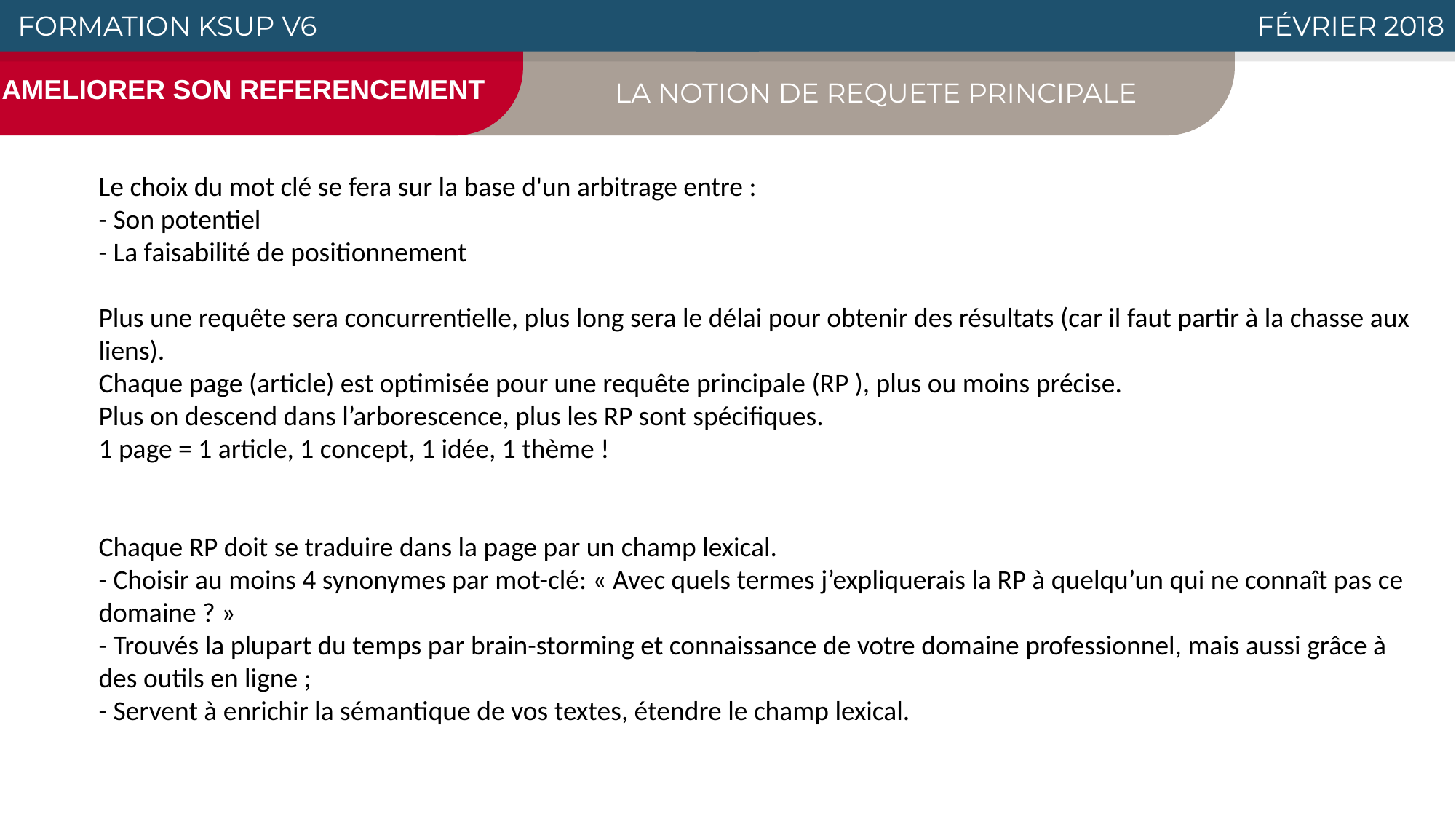

AMELIORER SON REFERENCEMENT
-
LA NOTION DE REQUETE PRINCIPALE

 FORMATION KSUP V6
 FÉVRIER 2018
Le choix du mot clé se fera sur la base d'un arbitrage entre :
- Son potentiel
- La faisabilité de positionnement

Plus une requête sera concurrentielle, plus long sera le délai pour obtenir des résultats (car il faut partir à la chasse aux liens).
Chaque page (article) est optimisée pour une requête principale (RP ), plus ou moins précise.
Plus on descend dans l’arborescence, plus les RP sont spécifiques.
1 page = 1 article, 1 concept, 1 idée, 1 thème !

Chaque RP doit se traduire dans la page par un champ lexical.
- Choisir au moins 4 synonymes par mot-clé: « Avec quels termes j’expliquerais la RP à quelqu’un qui ne connaît pas ce domaine ? »
- Trouvés la plupart du temps par brain-storming et connaissance de votre domaine professionnel, mais aussi grâce à des outils en ligne ;
- Servent à enrichir la sémantique de vos textes, étendre le champ lexical.